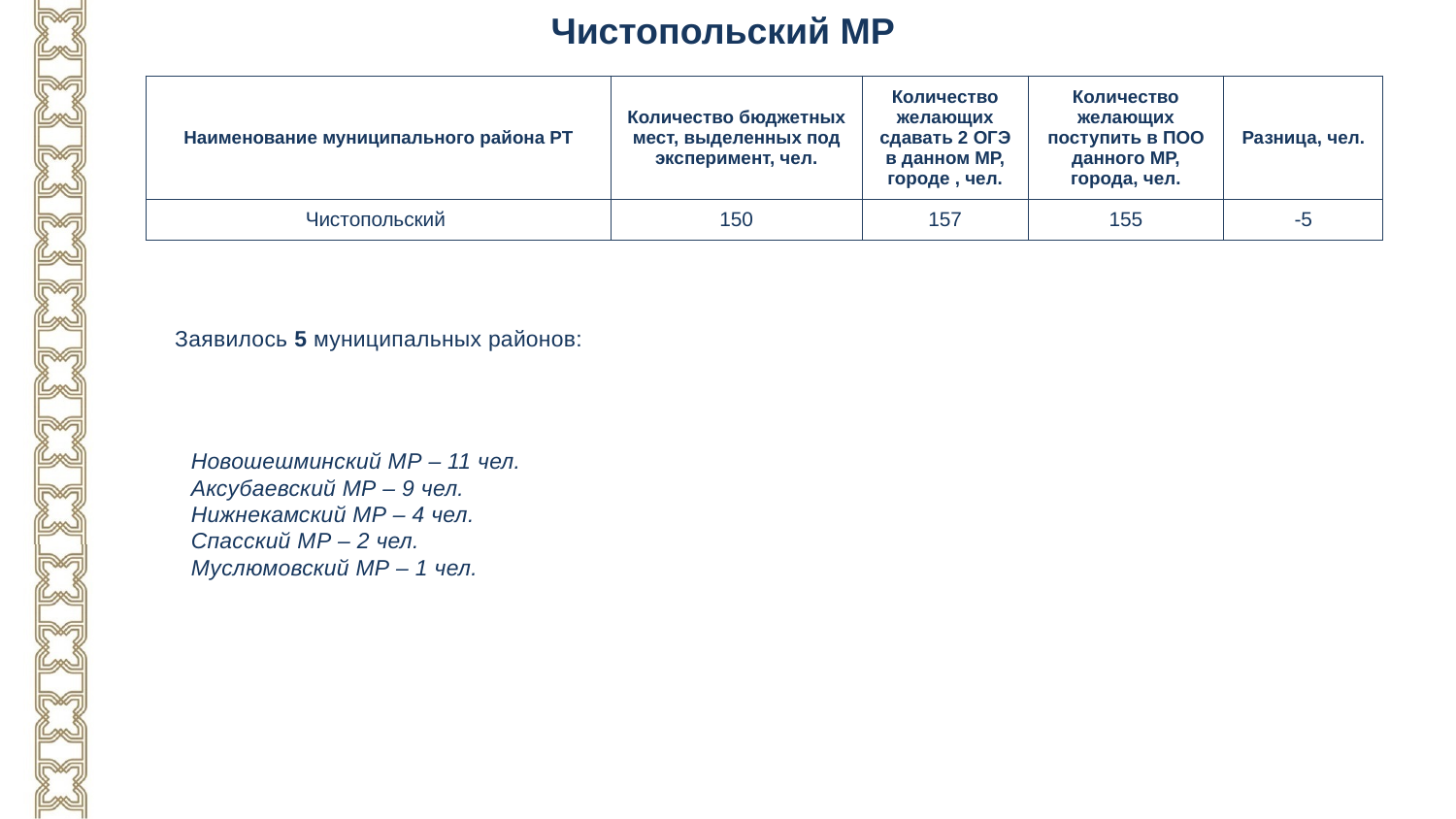

Чистопольский МР
| Наименование муниципального района РТ | Количество бюджетных мест, выделенных под эксперимент, чел. | Количество желающих сдавать 2 ОГЭ в данном МР, городе , чел. | Количество желающих поступить в ПОО данного МР, города, чел. | Разница, чел. |
| --- | --- | --- | --- | --- |
| Чистопольский | 150 | 157 | 155 | -5 |
Заявилось 5 муниципальных районов:

Новошешминский МР – 11 чел.
Аксубаевский МР – 9 чел.
Нижнекамский МР – 4 чел.
Спасский МР – 2 чел.
Муслюмовский МР – 1 чел.